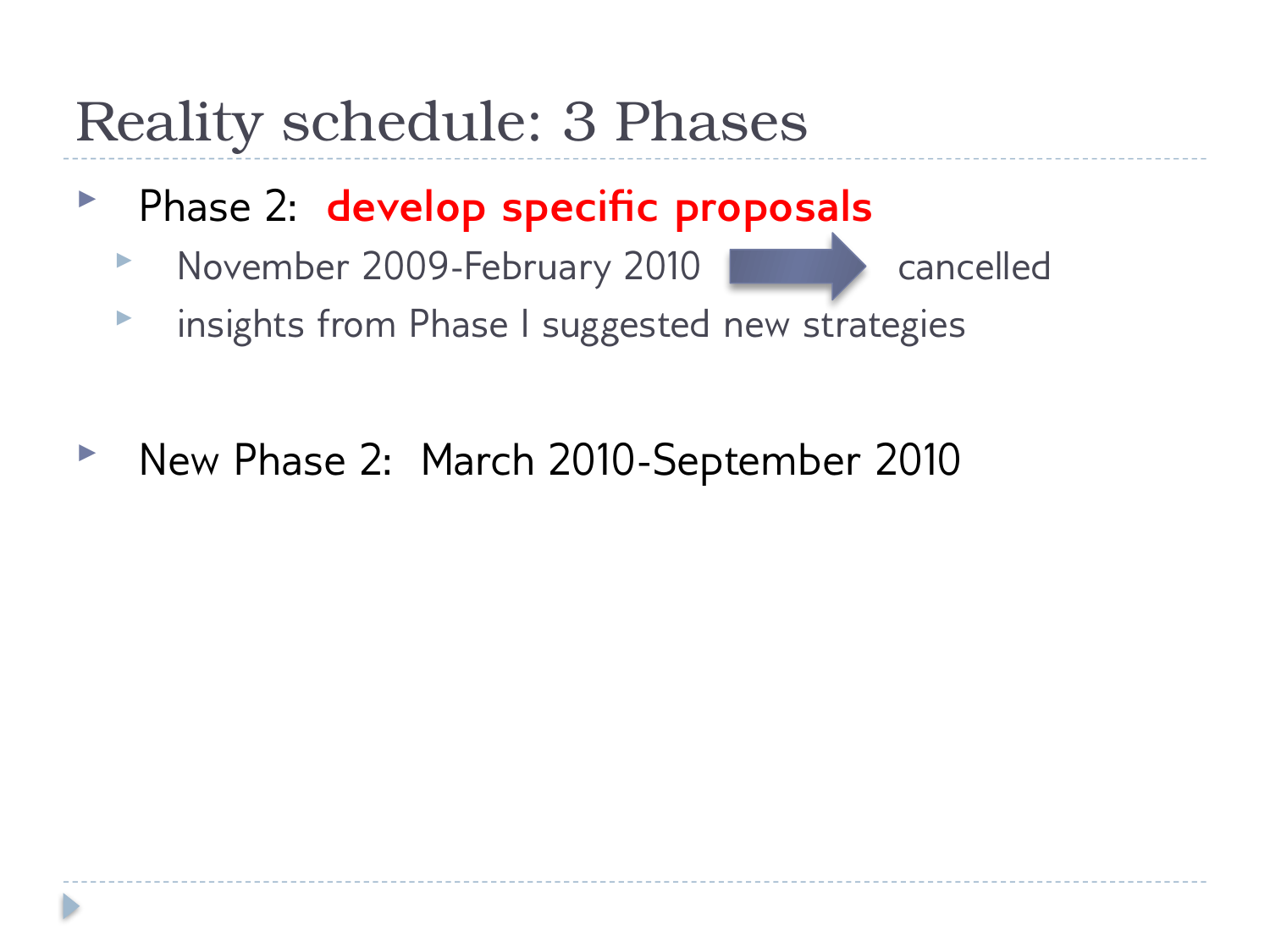

# Reality schedule: 3 Phases
Phase 2:  develop specific proposals
November 2009-February 2010                cancelled
insights from Phase I suggested new strategies

New Phase 2:  March 2010-September 2010